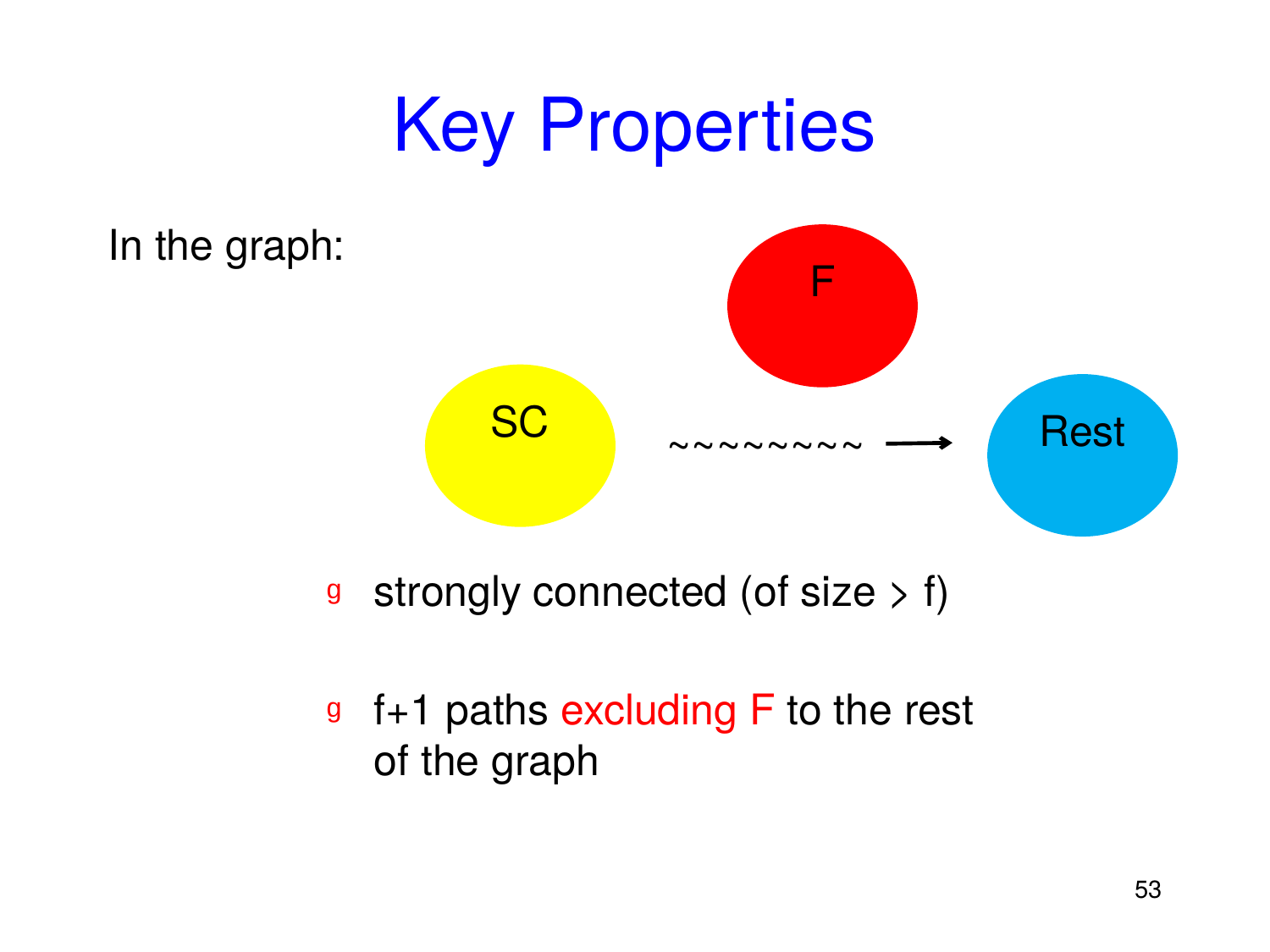

# Key Properties
In the graph:

F

SC
Rest
~~~~~~~~
strongly connected (of size > f)

f+1 paths excluding F to the rest of the graph
53